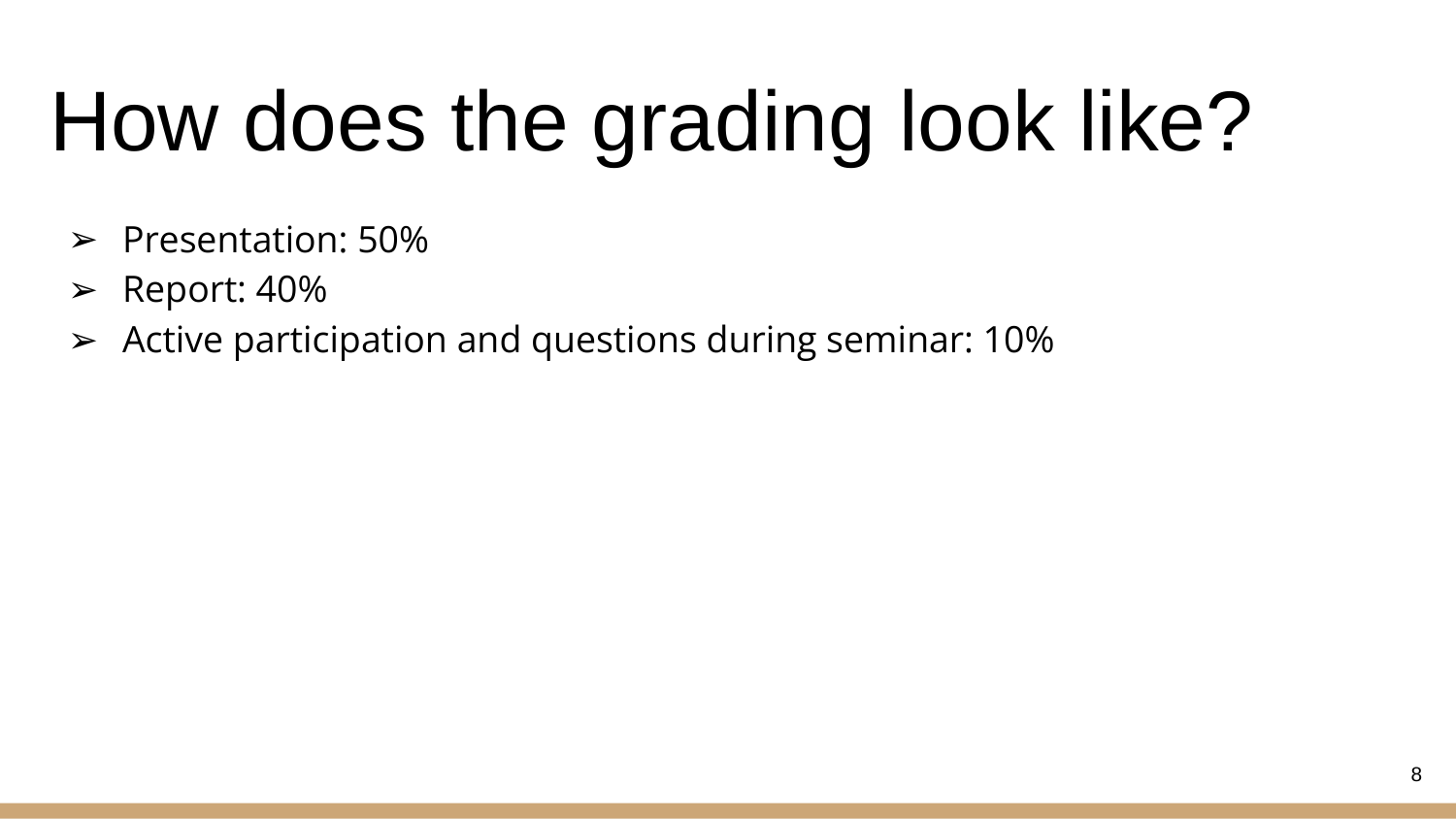

# How does the grading look like?
Presentation: 50%
Report: 40%
Active participation and questions during seminar: 10%
8